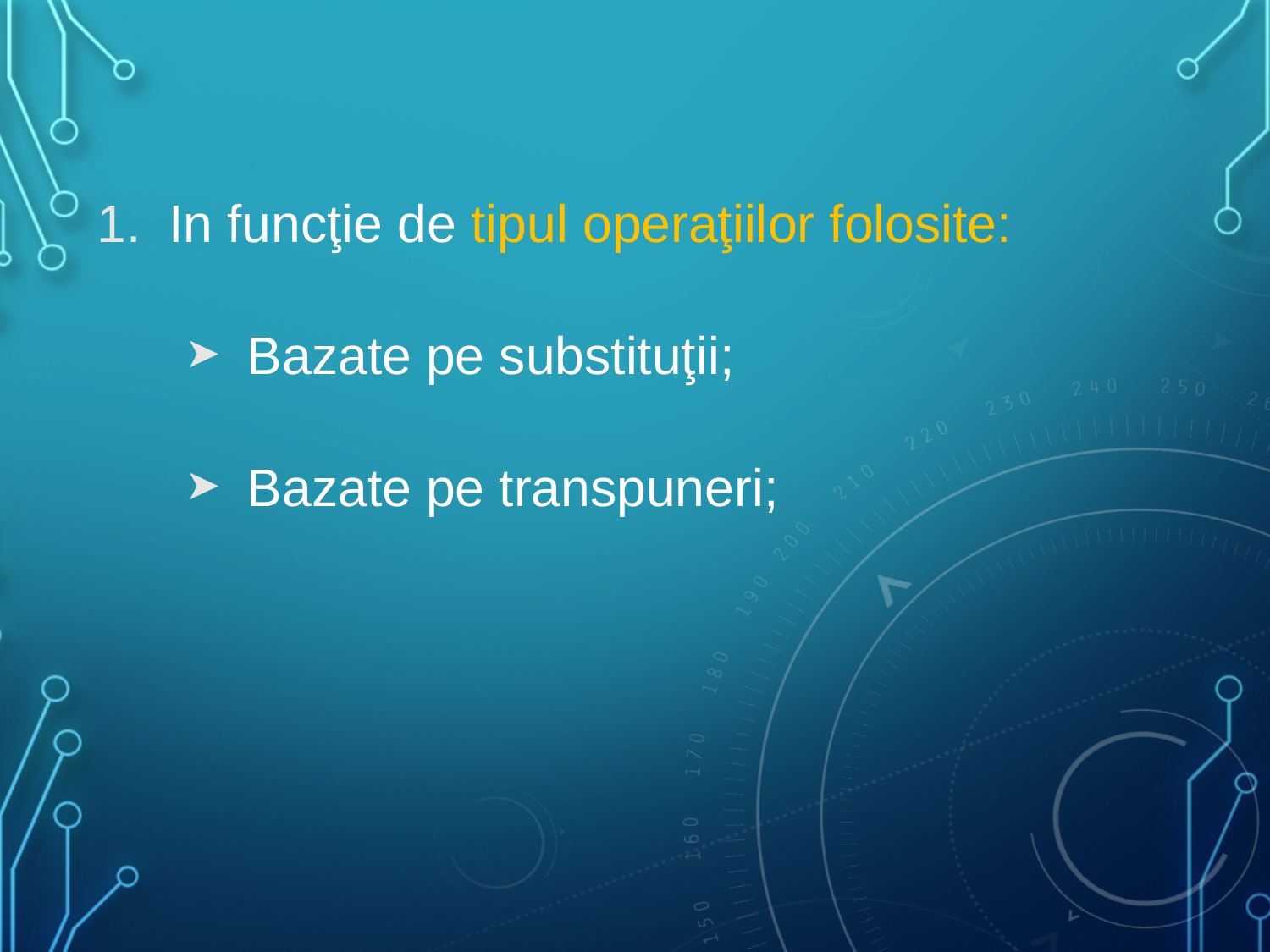

In funcţie de tipul operaţiilor folosite:

Bazate pe substituţii;

Bazate pe transpuneri;